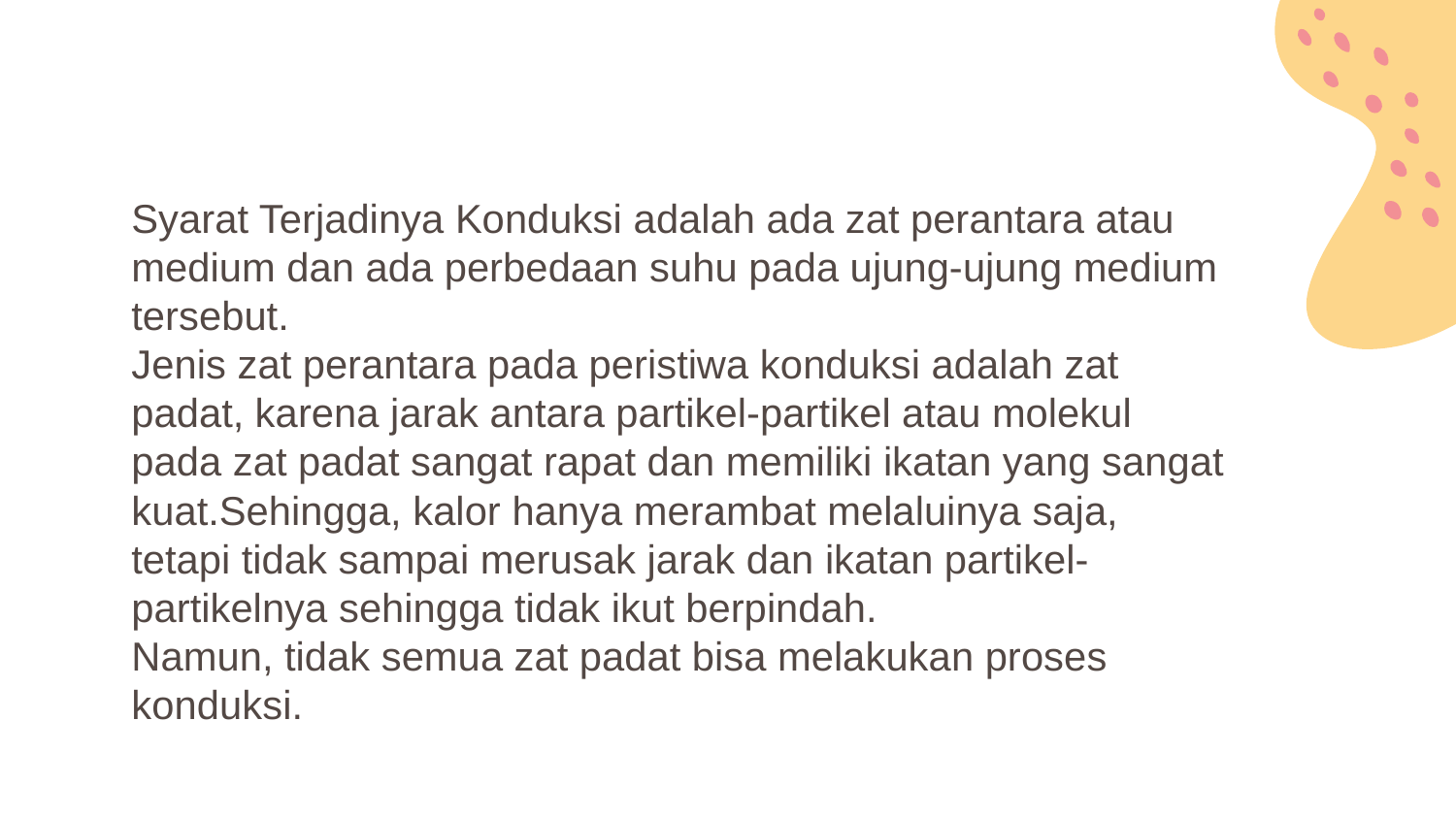

Syarat Terjadinya Konduksi adalah ada zat perantara atau medium dan ada perbedaan suhu pada ujung-ujung medium tersebut.
Jenis zat perantara pada peristiwa konduksi adalah zat padat, karena jarak antara partikel-partikel atau molekul pada zat padat sangat rapat dan memiliki ikatan yang sangat kuat.Sehingga, kalor hanya merambat melaluinya saja, tetapi tidak sampai merusak jarak dan ikatan partikel-partikelnya sehingga tidak ikut berpindah.
Namun, tidak semua zat padat bisa melakukan proses konduksi.